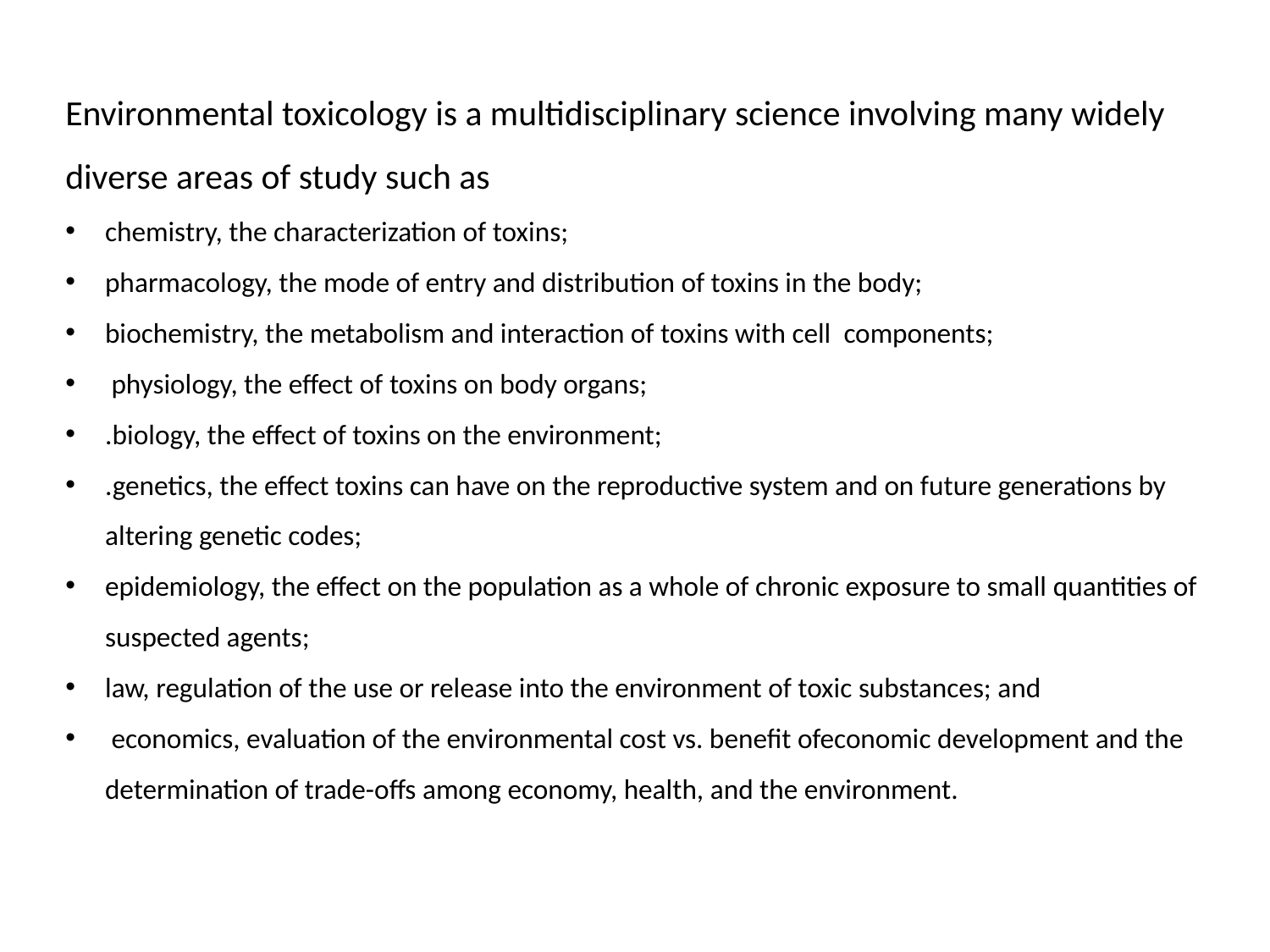

Environmental toxicology is a multidisciplinary science involving many widely diverse areas of study such as
chemistry, the characterization of toxins;
pharmacology, the mode of entry and distribution of toxins in the body;
biochemistry, the metabolism and interaction of toxins with cell  components;
 physiology, the effect of toxins on body organs;
.biology, the effect of toxins on the environment;
.genetics, the effect toxins can have on the reproductive system and on future generations by altering genetic codes;
epidemiology, the effect on the population as a whole of chronic exposure to small quantities of suspected agents;
law, regulation of the use or release into the environment of toxic substances; and
 economics, evaluation of the environmental cost vs. benefit ofeconomic development and the determination of trade-offs among economy, health, and the environment.